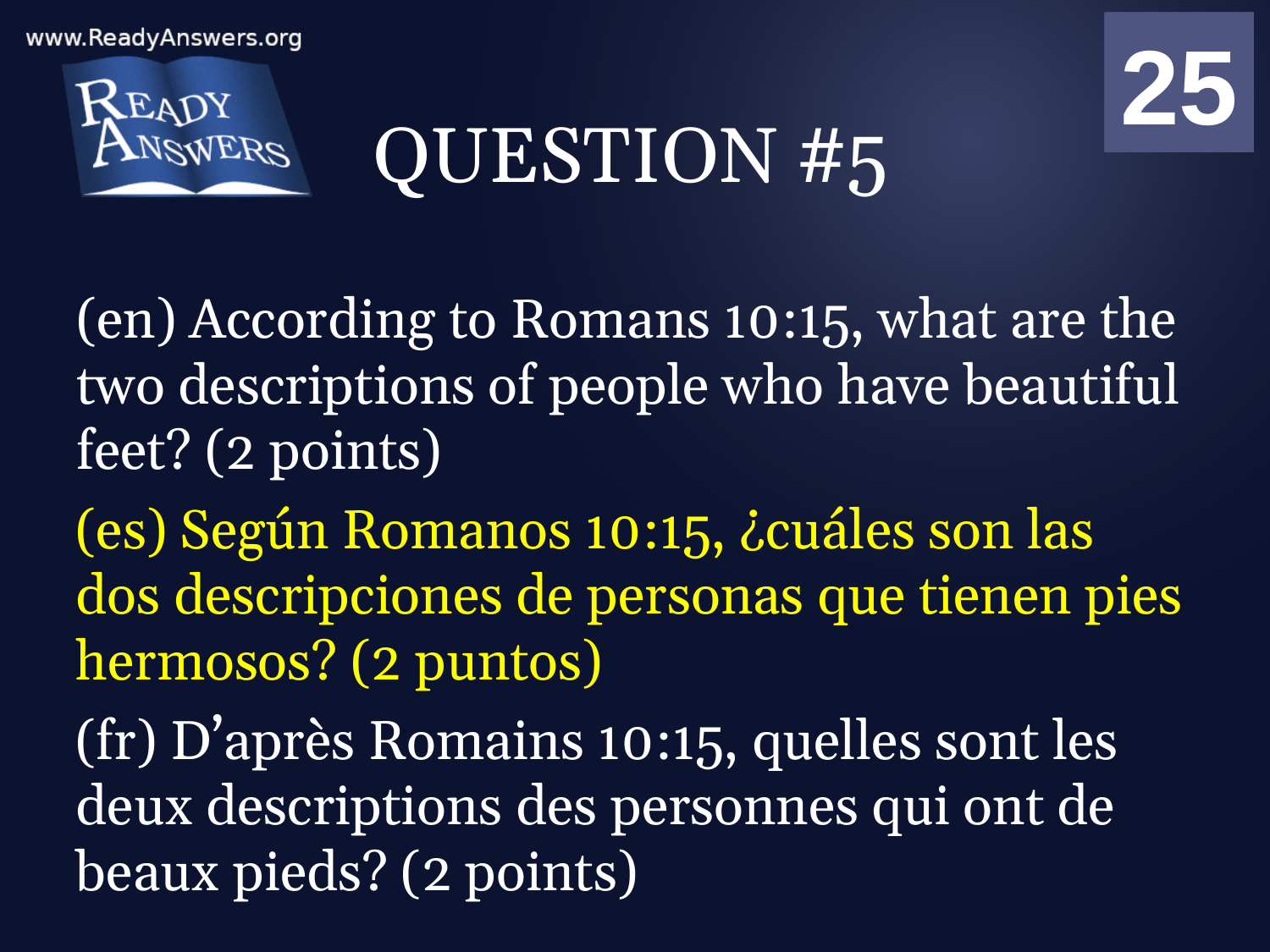

01
02
03
04
05
06
07
08
09
10
11
12
13
14
15
16
17
18
19
20
21
22
23
24
25
00
# QUESTION #5
(en) According to Romans 10:15, what are the two descriptions of people who have beautiful feet? (2 points)
(es) Según Romanos 10:15, ¿cuáles son las dos descripciones de personas que tienen pies hermosos? (2 puntos)
(fr) D’après Romains 10:15, quelles sont les deux descriptions des personnes qui ont de beaux pieds? (2 points)